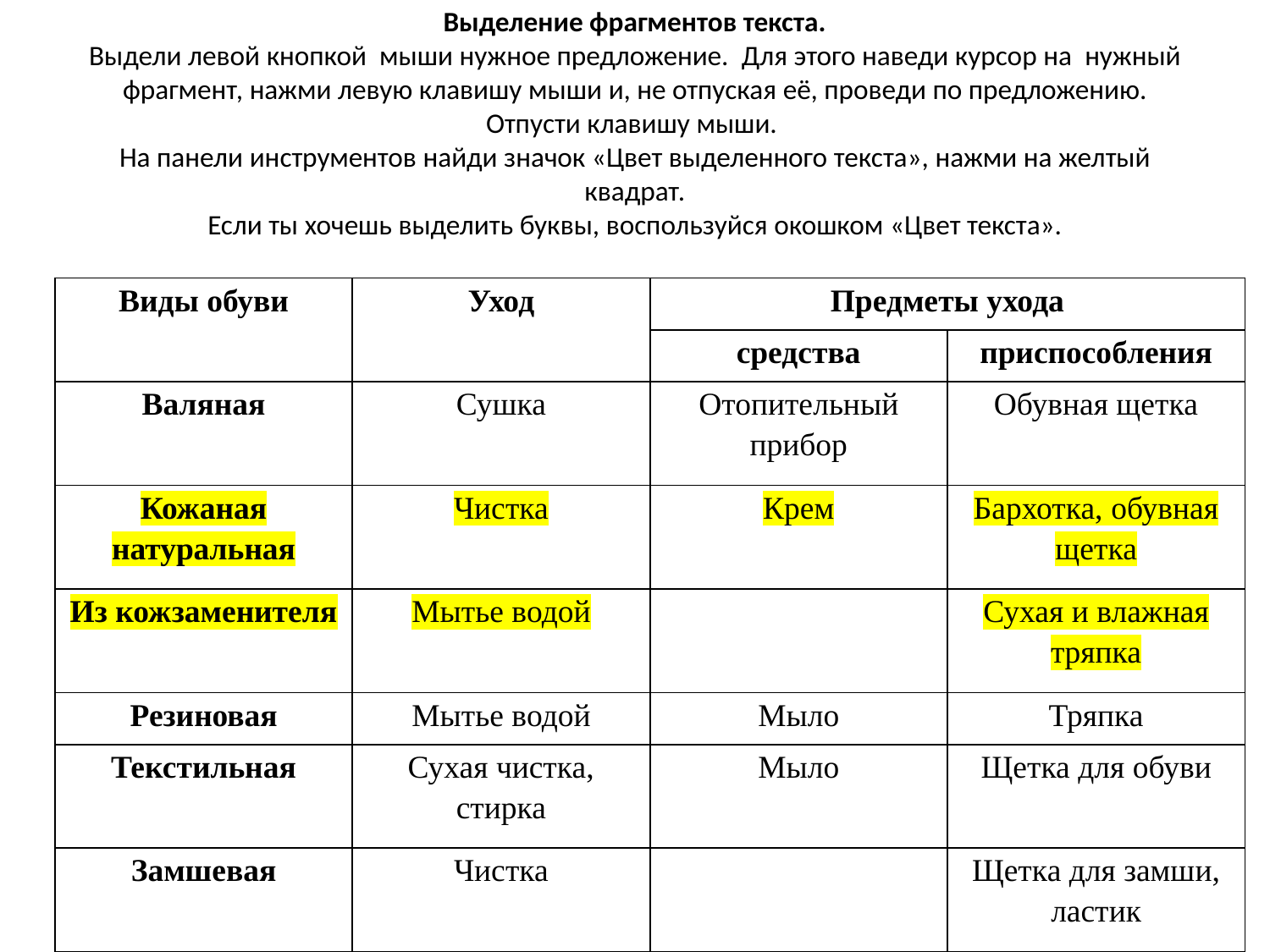

# Выделение фрагментов текста. Выдели левой кнопкой  мыши нужное предложение.  Для этого наведи курсор на  нужный фрагмент, нажми левую клавишу мыши и, не отпуская её, проведи по предложению. Отпусти клавишу мыши. На панели инструментов найди значок «Цвет выделенного текста», нажми на желтый квадрат. Если ты хочешь выделить буквы, воспользуйся окошком «Цвет текста».
| Виды обуви | Уход | Предметы ухода |  |
| --- | --- | --- | --- |
|  |  | средства | приспособления |
| Валяная | Сушка | Отопительный прибор | Обувная щетка |
| Кожаная натуральная | Чистка | Крем | Бархотка, обувная щетка |
| Из кожзаменителя | Мытье водой |  | Сухая и влажная тряпка |
| Резиновая | Мытье водой | Мыло | Тряпка |
| Текстильная | Сухая чистка, стирка | Мыло | Щетка для обуви |
| Замшевая | Чистка |  | Щетка для замши, ластик |